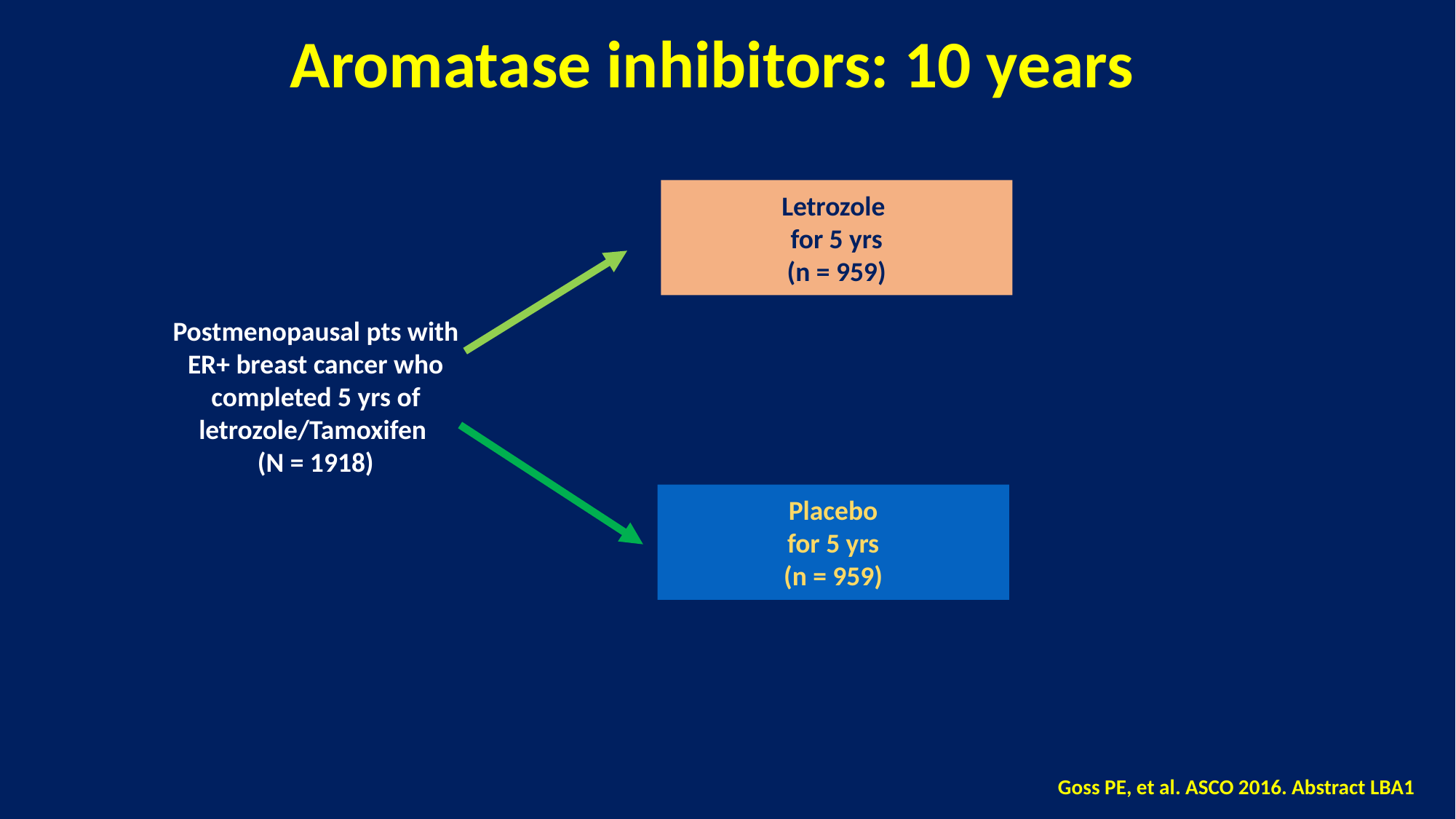

# Aromatase inhibitors: 10 years
Letrozole
for 5 yrs
(n = 959)

Postmenopausal pts with ER+ breast cancer who completed 5 yrs of letrozole/Tamoxifen
(N = 1918)

Placebo
for 5 yrs
(n = 959)
Goss PE, et al. ASCO 2016. Abstract LBA1